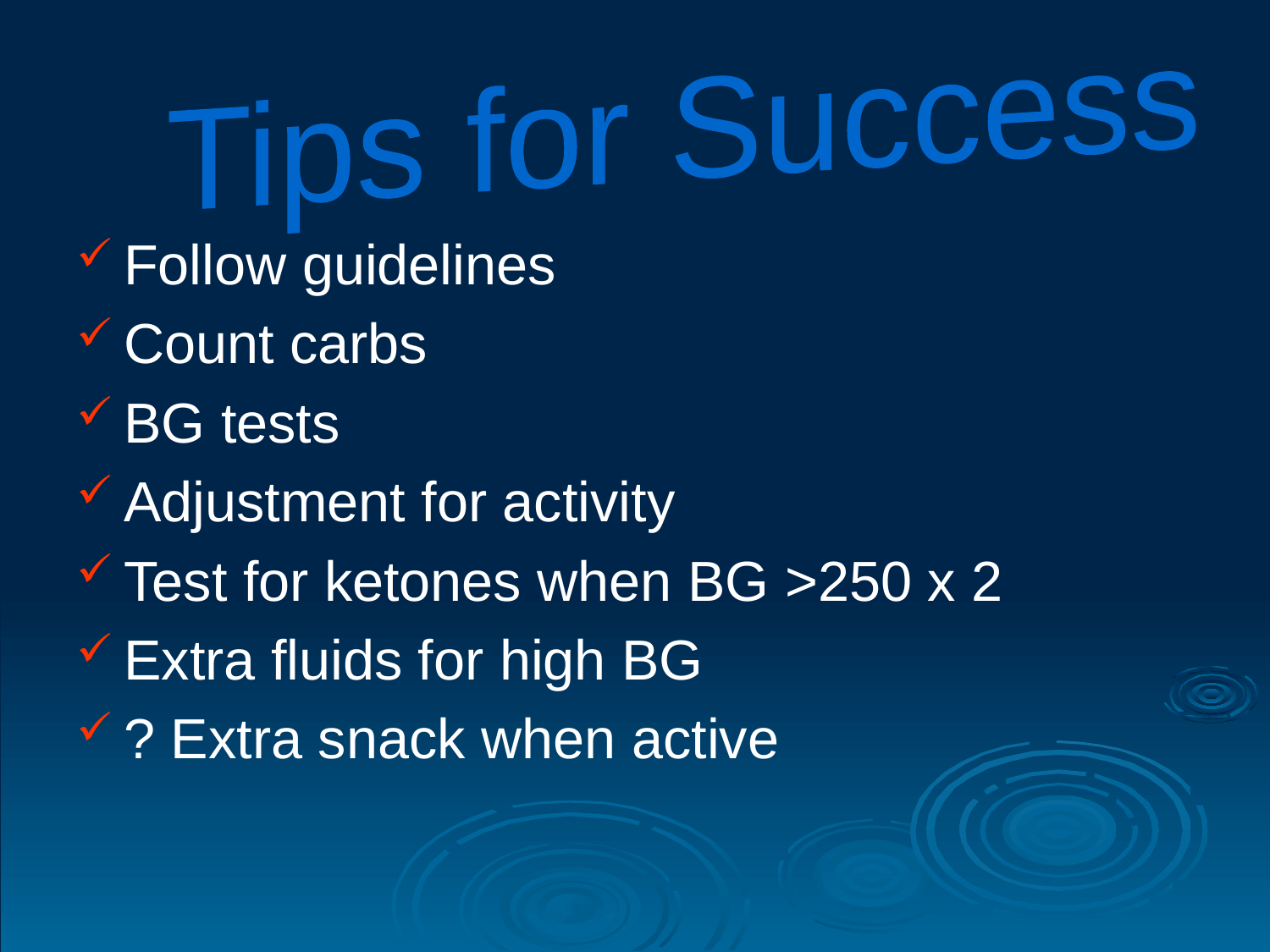

Tips for Success
Follow guidelines
Count carbs
BG tests
Adjustment for activity
Test for ketones when BG >250 x 2
Extra fluids for high BG
? Extra snack when active